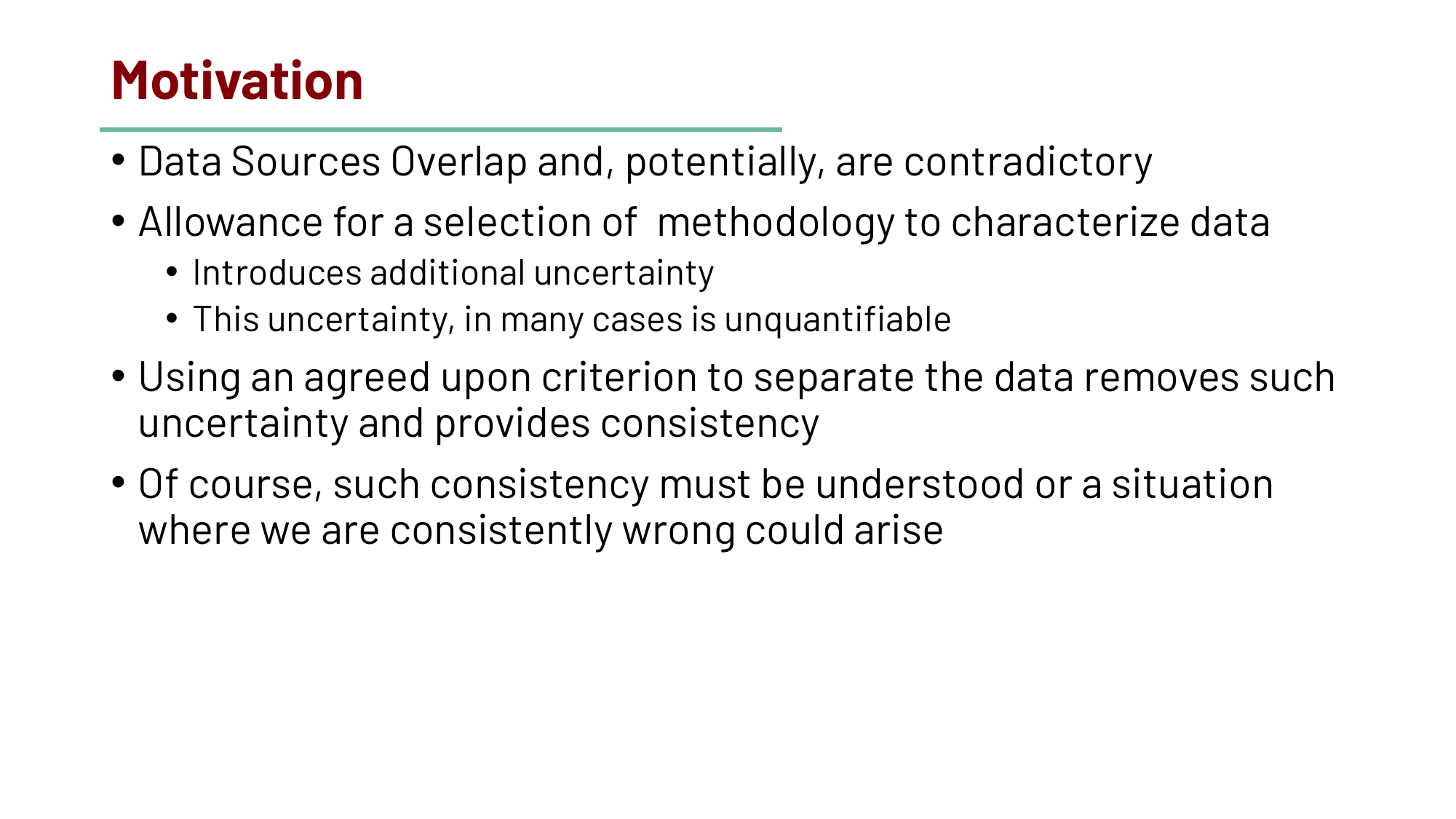

# Motivation
Data Sources Overlap and, potentially, are contradictory
Allowance for a selection of  methodology to characterize data
Introduces additional uncertainty
This uncertainty, in many cases is unquantifiable
Using an agreed upon criterion to separate the data removes such uncertainty and provides consistency
Of course, such consistency must be understood or a situation where we are consistently wrong could arise